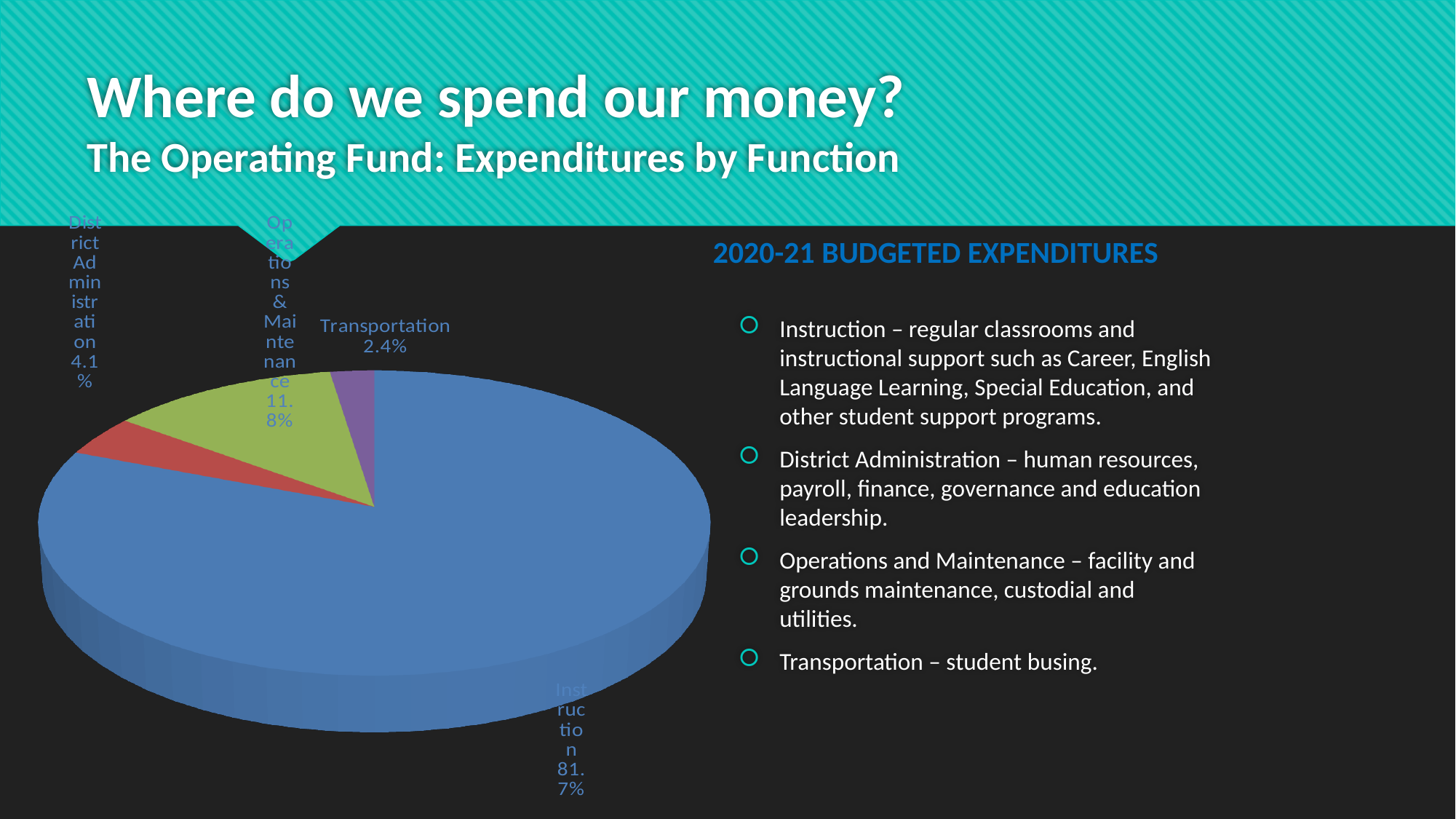

# Where do we spend our money? The Operating Fund: Expenditures by Function

[unsupported chart]

2020-21 BUDGETED EXPENDITURES
Instruction – regular classrooms and instructional support such as Career, English Language Learning, Special Education, and other student support programs.
District Administration – human resources, payroll, finance, governance and education leadership.
Operations and Maintenance – facility and grounds maintenance, custodial and utilities.
Transportation – student busing.